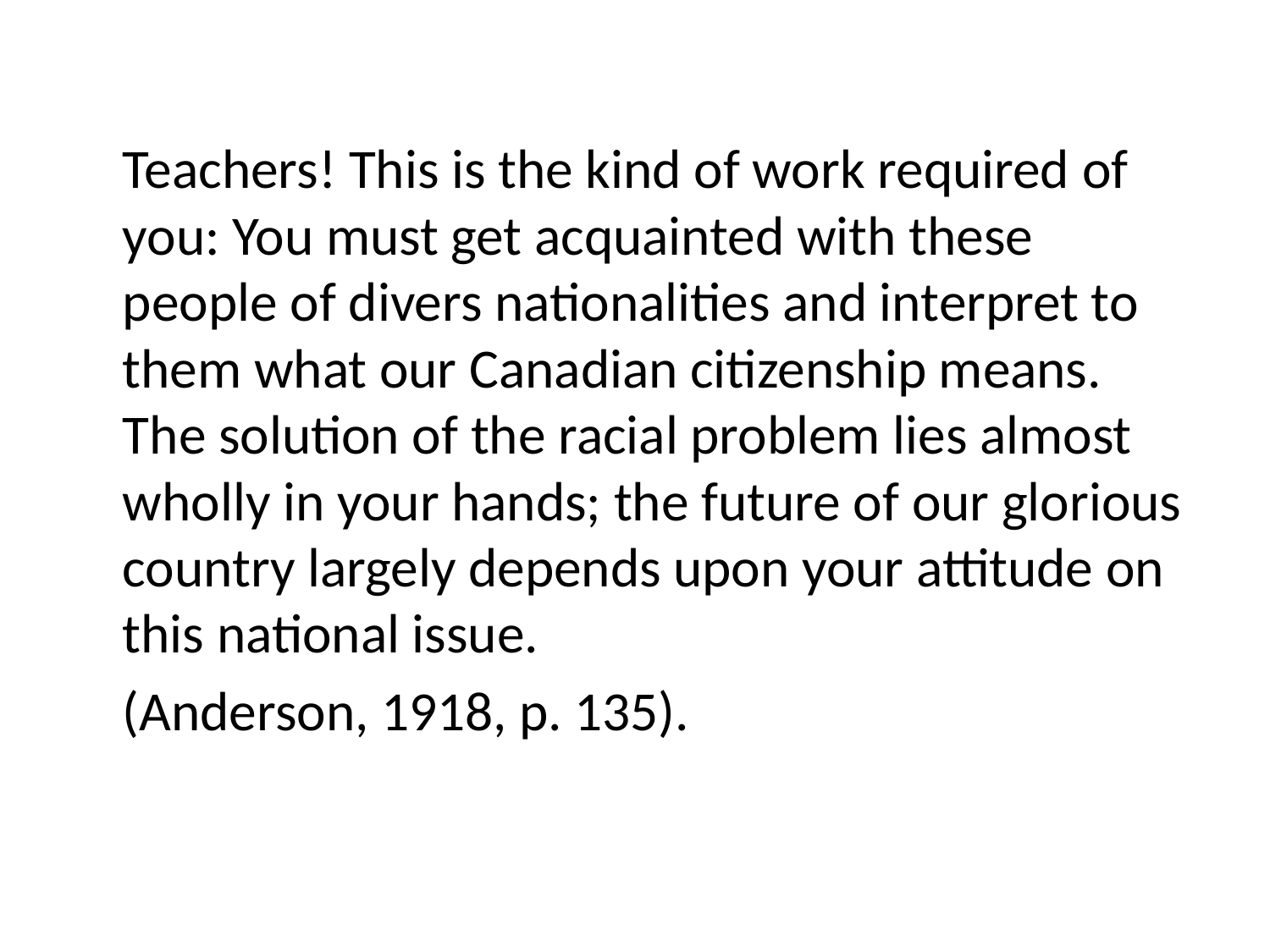

Teachers! This is the kind of work required of you: You must get acquainted with these people of divers nationalities and interpret to them what our Canadian citizenship means. The solution of the racial problem lies almost wholly in your hands; the future of our glorious country largely depends upon your attitude on this national issue.
									(Anderson, 1918, p. 135).